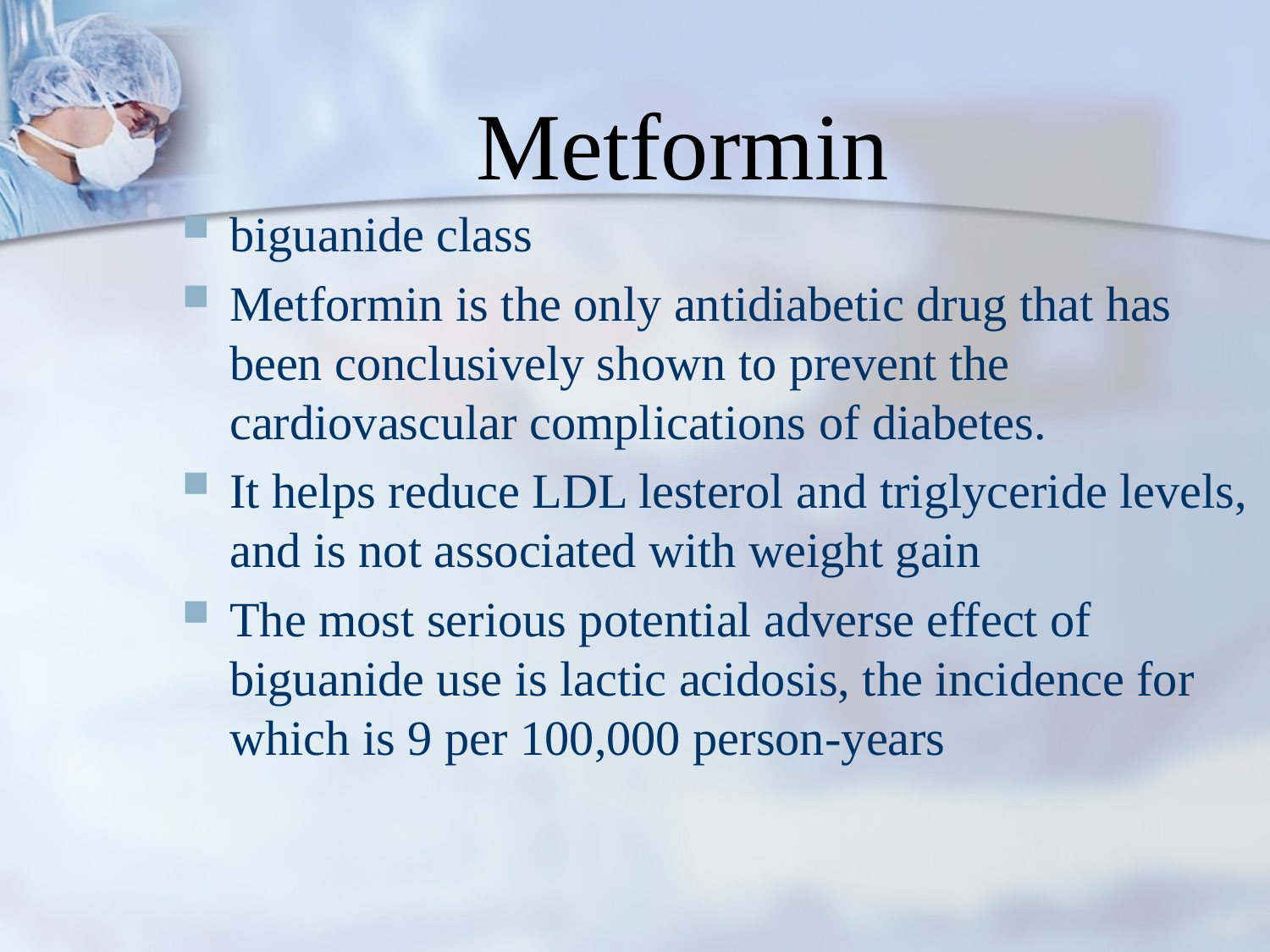

# Metformin
biguanide class
Metformin is the only antidiabetic drug that has been conclusively shown to prevent the cardiovascular complications of diabetes.
It helps reduce LDL lesterol and triglyceride levels, and is not associated with weight gain
The most serious potential adverse effect of biguanide use is lactic acidosis, the incidence for which is 9 per 100,000 person-years